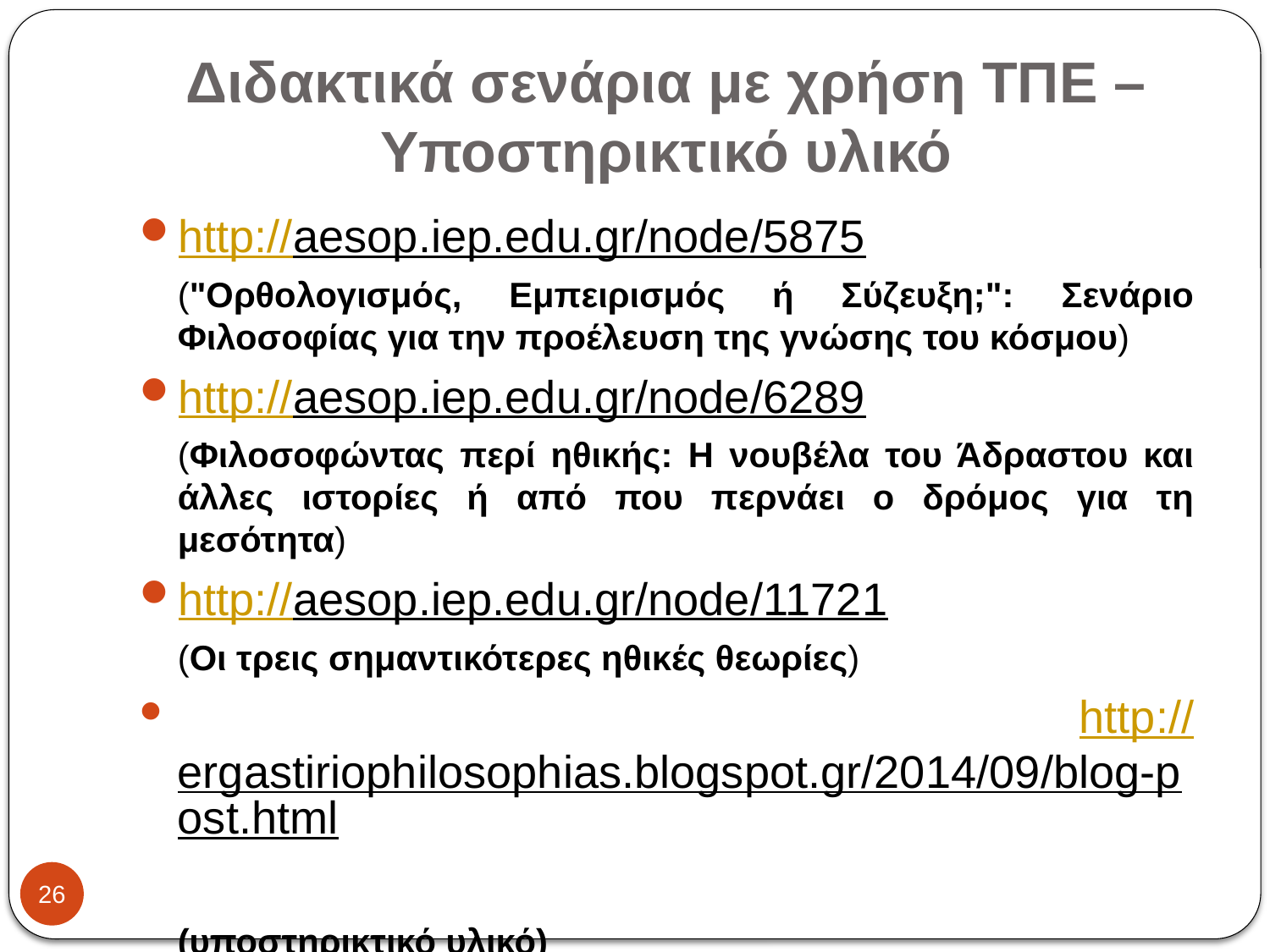

# Διδακτικά σενάρια με χρήση ΤΠΕ – Υποστηρικτικό υλικό
http://aesop.iep.edu.gr/node/5875
	("Ορθολογισμός, Εμπειρισμός ή Σύζευξη;": Σενάριο Φιλοσοφίας για την προέλευση της γνώσης του κόσμου)
http://aesop.iep.edu.gr/node/6289
	(Φιλοσοφώντας περί ηθικής: Η νουβέλα του Άδραστου και άλλες ιστορίες ή από που περνάει ο δρόμος για τη μεσότητα)
http://aesop.iep.edu.gr/node/11721
	(Οι τρεις σημαντικότερες ηθικές θεωρίες)
 http://ergastiriophilosophias.blogspot.gr/2014/09/blog-post.html
	(υποστηρικτικό υλικό)
26